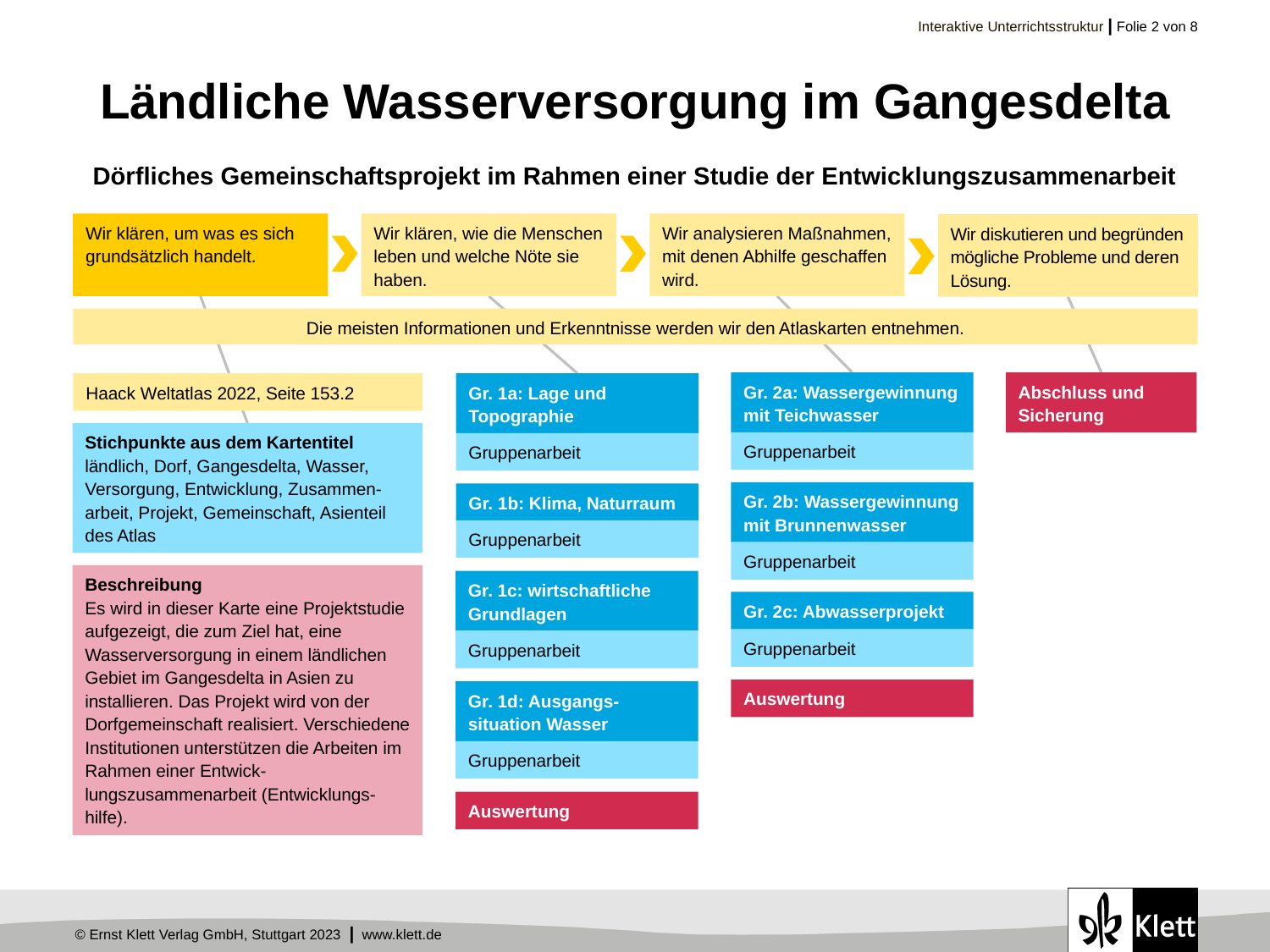

# Ländliche Wasserversorgung im Gangesdelta
Dörfliches Gemeinschaftsprojekt im Rahmen einer Studie der Entwicklungszusammenarbeit
Wir klären, um was es sich grundsätzlich handelt.
Wir klären, wie die Menschen leben und welche Nöte sie haben.

Wir analysieren Maßnahmen, mit denen Abhilfe geschaffen wird.

Wir diskutieren und begründen mögliche Probleme und deren Lösung.

Die meisten Informationen und Erkenntnisse werden wir den Atlaskarten entnehmen.
Abschluss und Sicherung
Gr. 2a: Wassergewinnung mit Teichwasser
Haack Weltatlas 2022, Seite 153.2

Gr. 1a: Lage und Topographie
Stichpunkte aus dem Kartentitel
ländlich, Dorf, Gangesdelta, Wasser, Versorgung, Entwicklung, Zusammen-arbeit, Projekt, Gemeinschaft, Asienteil des Atlas

Gruppenarbeit
Gruppenarbeit
Gr. 2b: Wassergewinnung mit Brunnenwasser
Gr. 1b: Klima, Naturraum
Gruppenarbeit
Gruppenarbeit
Beschreibung
Es wird in dieser Karte eine Projektstudie aufgezeigt, die zum Ziel hat, eine Wasserversorgung in einem ländlichen Gebiet im Gangesdelta in Asien zu installieren. Das Projekt wird von der Dorfgemeinschaft realisiert. Verschiedene Institutionen unterstützen die Arbeiten im Rahmen einer Entwick-lungszusammenarbeit (Entwicklungs-hilfe).

Gr. 1c: wirtschaftliche Grundlagen
Gr. 2c: Abwasserprojekt
Gruppenarbeit
Gruppenarbeit
Auswertung
Gr. 1d: Ausgangs-situation Wasser
Gruppenarbeit
Auswertung